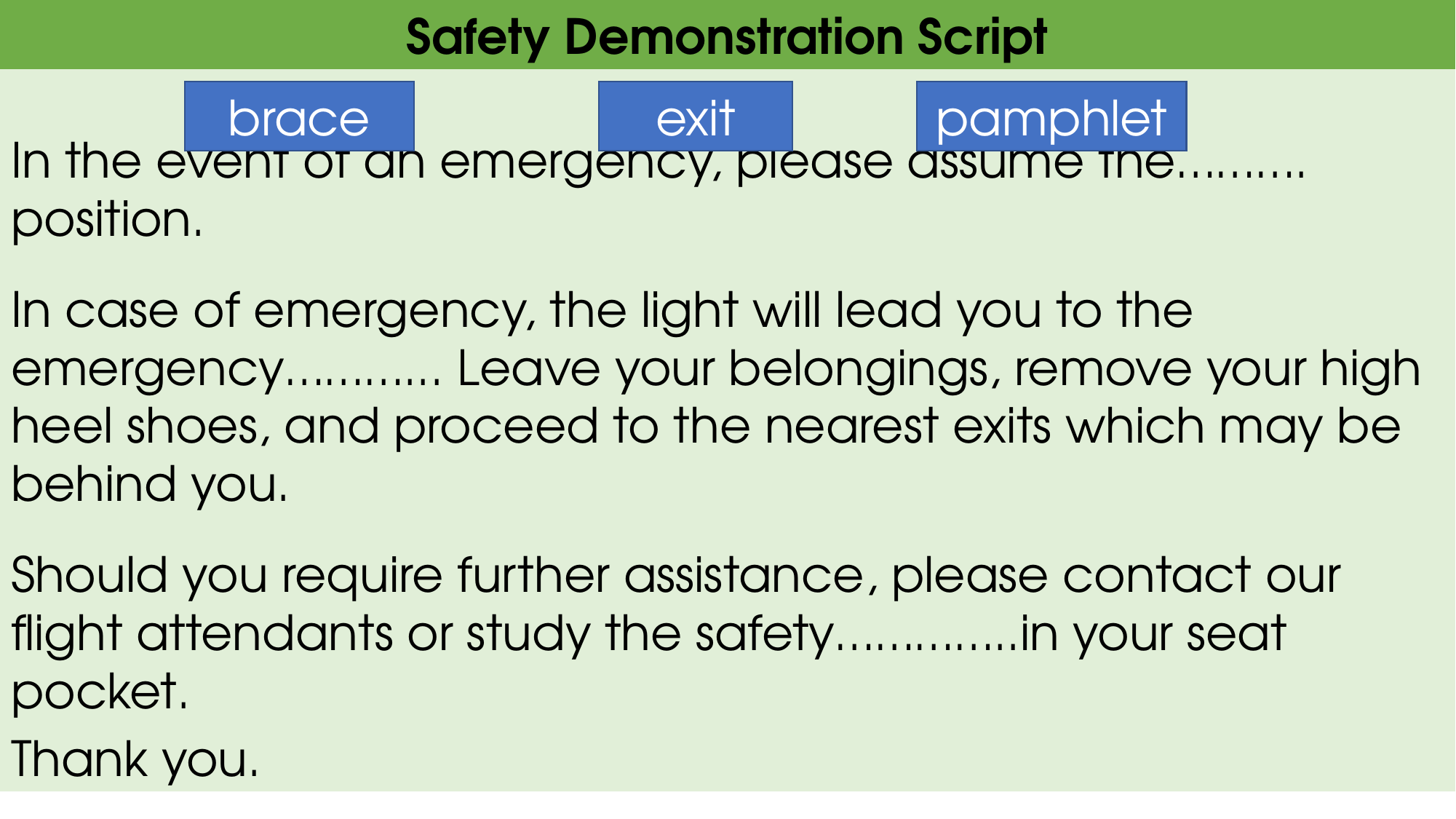

In the event of an emergency, please assume the………. position.

In case of emergency, the light will lead you to the emergency………... Leave your belongings, remove your high heel shoes, and proceed to the nearest exits which may be behind you.

Should you require further assistance, please contact our flight attendants or study the safety…………..in your seat pocket.
Thank you.
Safety Demonstration Script
pamphlet
brace
exit